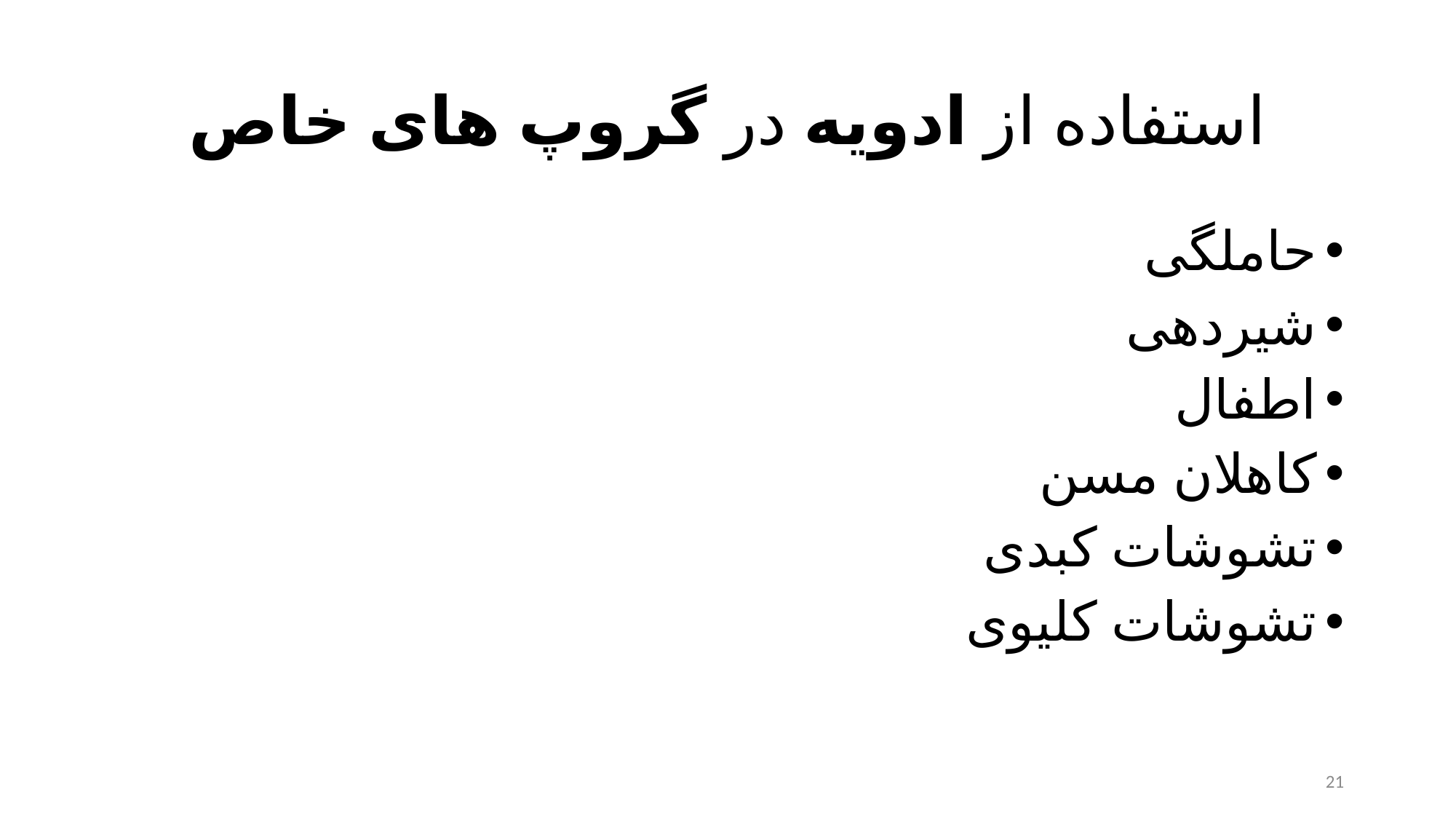

# استفاده از ادویه در گروپ های خاص
حاملگی
شیردهی
اطفال
کاهلان مسن
تشوشات کبدی
تشوشات کلیوی
21